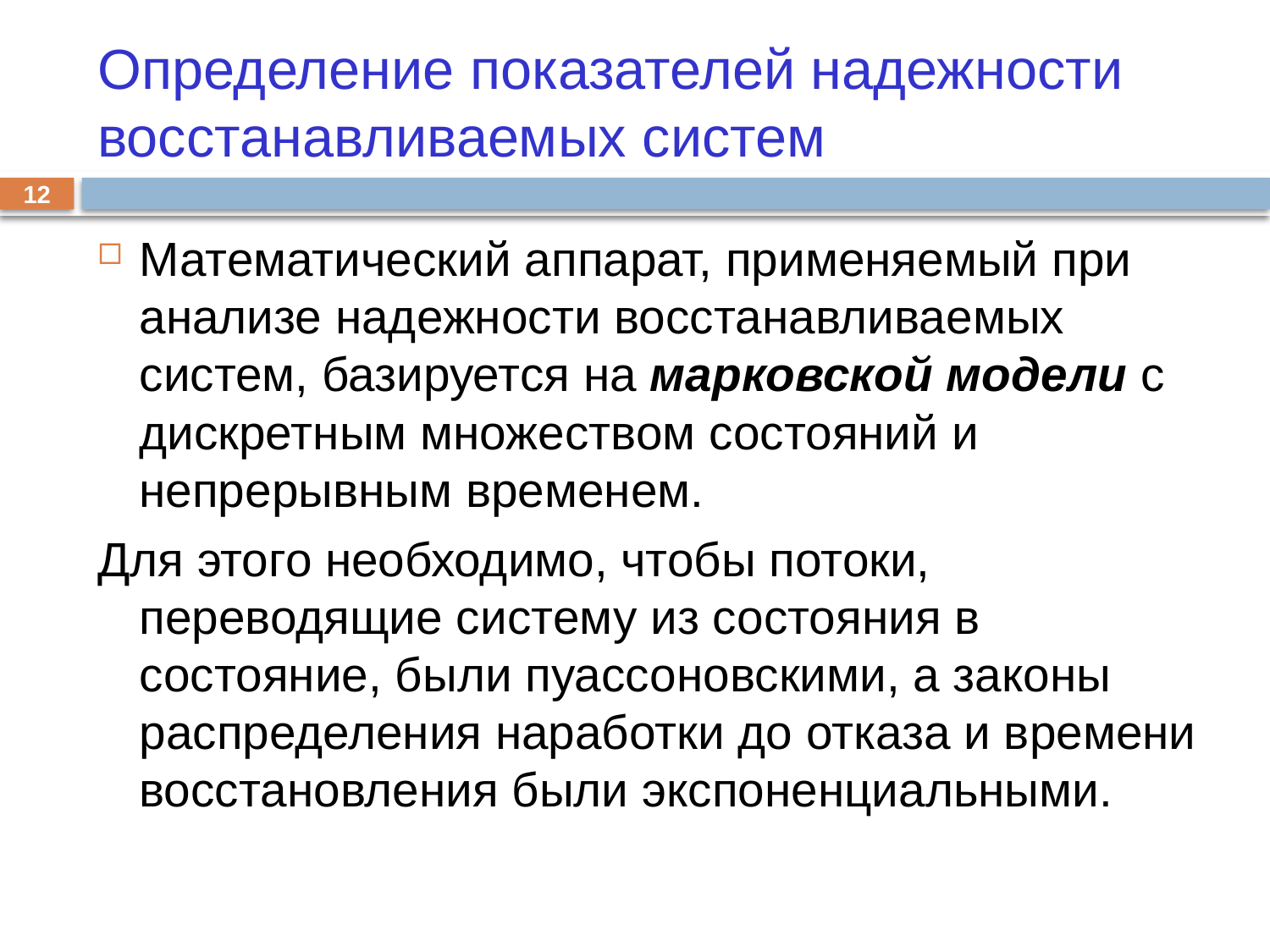

# Определение показателей надежности восстанавливаемых систем
12
Математический аппарат, применяемый при анализе надежности восстанавливаемых систем, базируется на марковской модели с дискретным множеством состояний и непрерывным временем.
Для этого необходимо, чтобы потоки, переводящие систему из состояния в состояние, были пуассоновскими, а законы распределения наработки до отказа и времени восстановления были экспоненциальными.